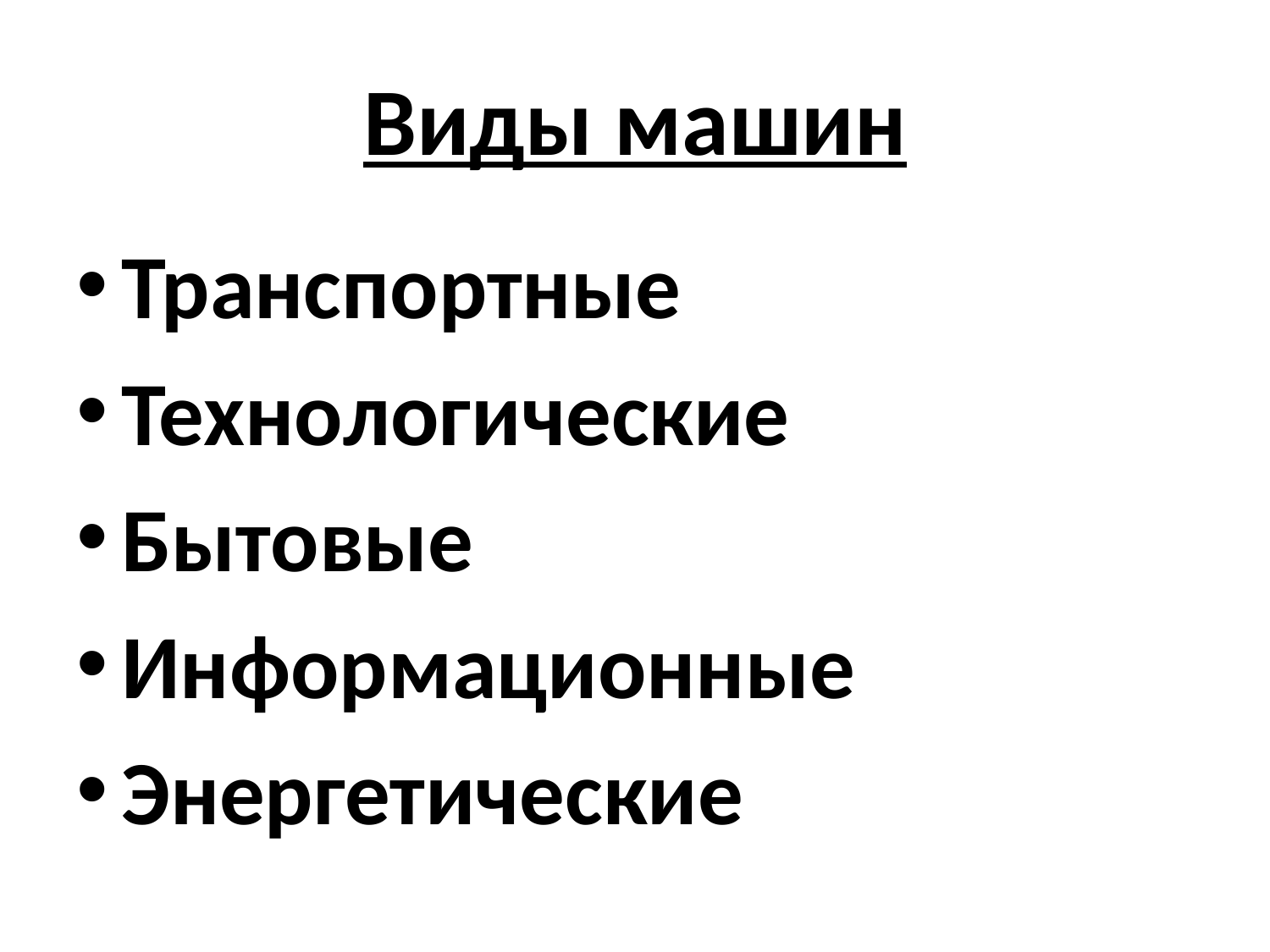

# Виды машин
Транспортные
Технологические
Бытовые
Информационные
Энергетические